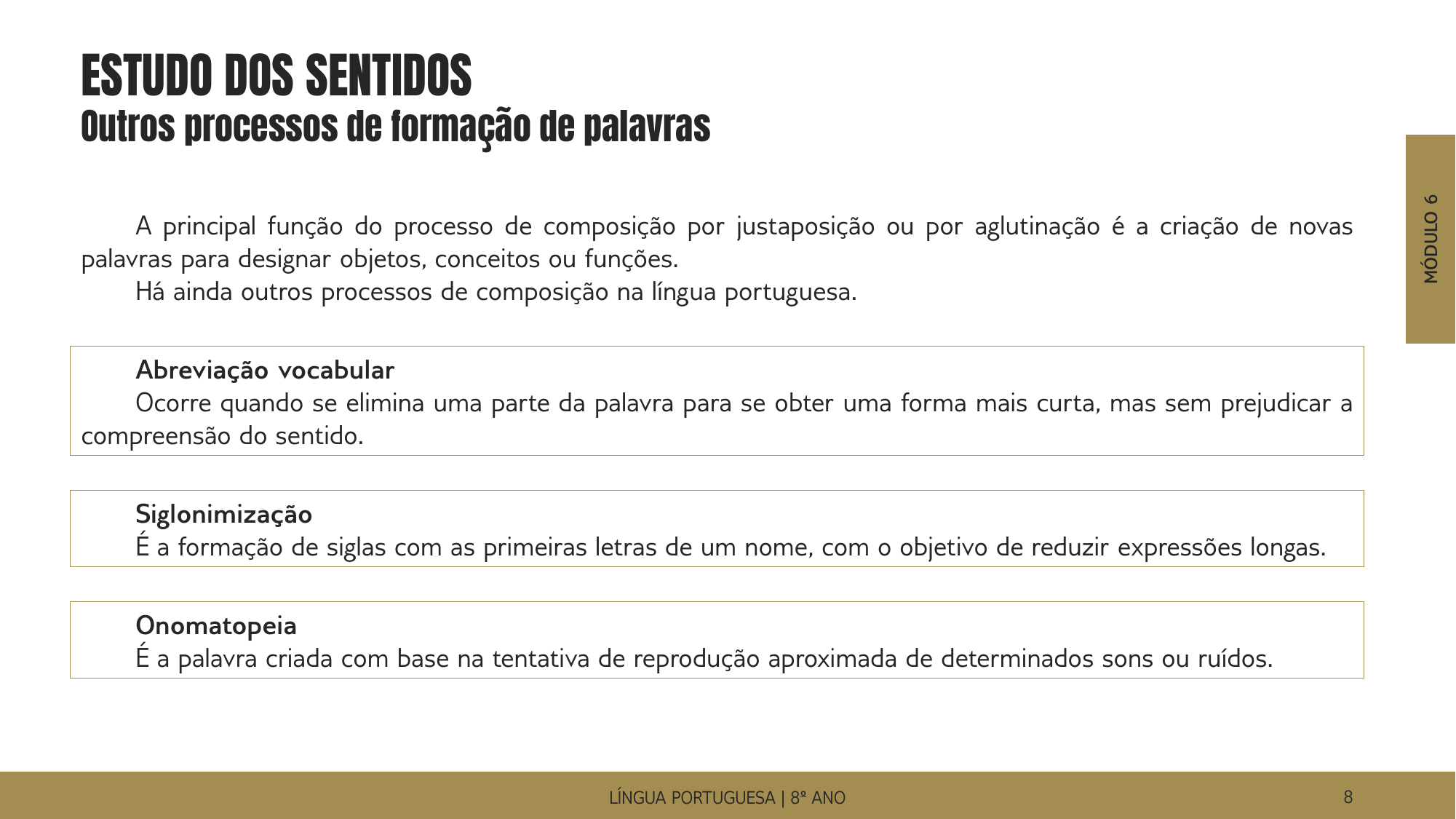

ESTUDO DOS SENTIDOS
Outros processos de formação de palavras

MÓDULO 6
A principal função do processo de composição por justaposição ou por aglutinação é a criação de novas palavras para designar objetos, conceitos ou funções.
Há ainda outros processos de composição na língua portuguesa.
Abreviação vocabular
Ocorre quando se elimina uma parte da palavra para se obter uma forma mais curta, mas sem prejudicar a compreensão do sentido.
Siglonimização
É a formação de siglas com as primeiras letras de um nome, com o objetivo de reduzir expressões longas.
Onomatopeia
É a palavra criada com base na tentativa de reprodução aproximada de determinados sons ou ruídos.
LÍNGUA PORTUGUESA | 8o ANO
8